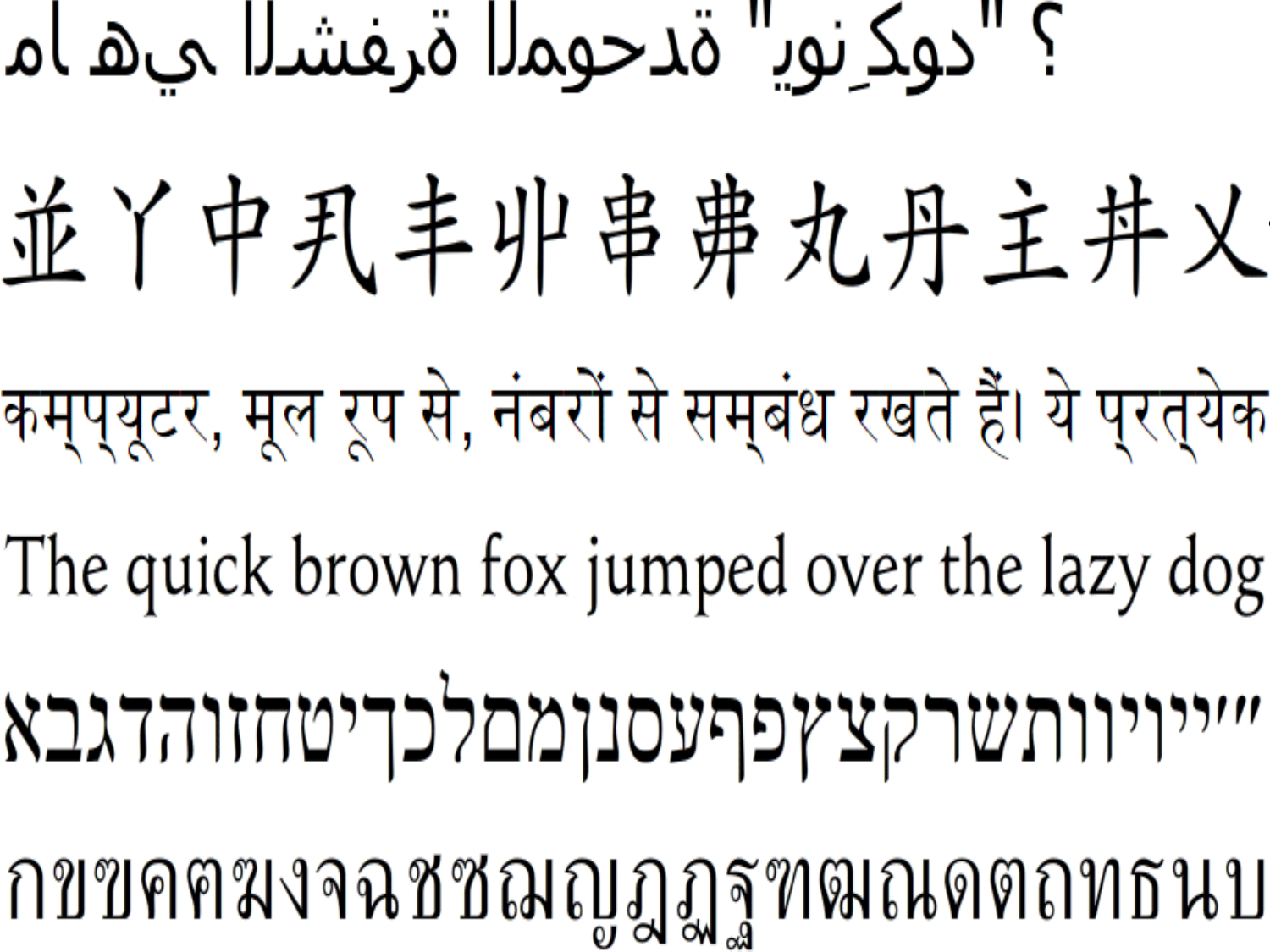

# Quanta diversità !
Avere tanta pazienza con la coscienza  della fatica estrema del lavoro del docente